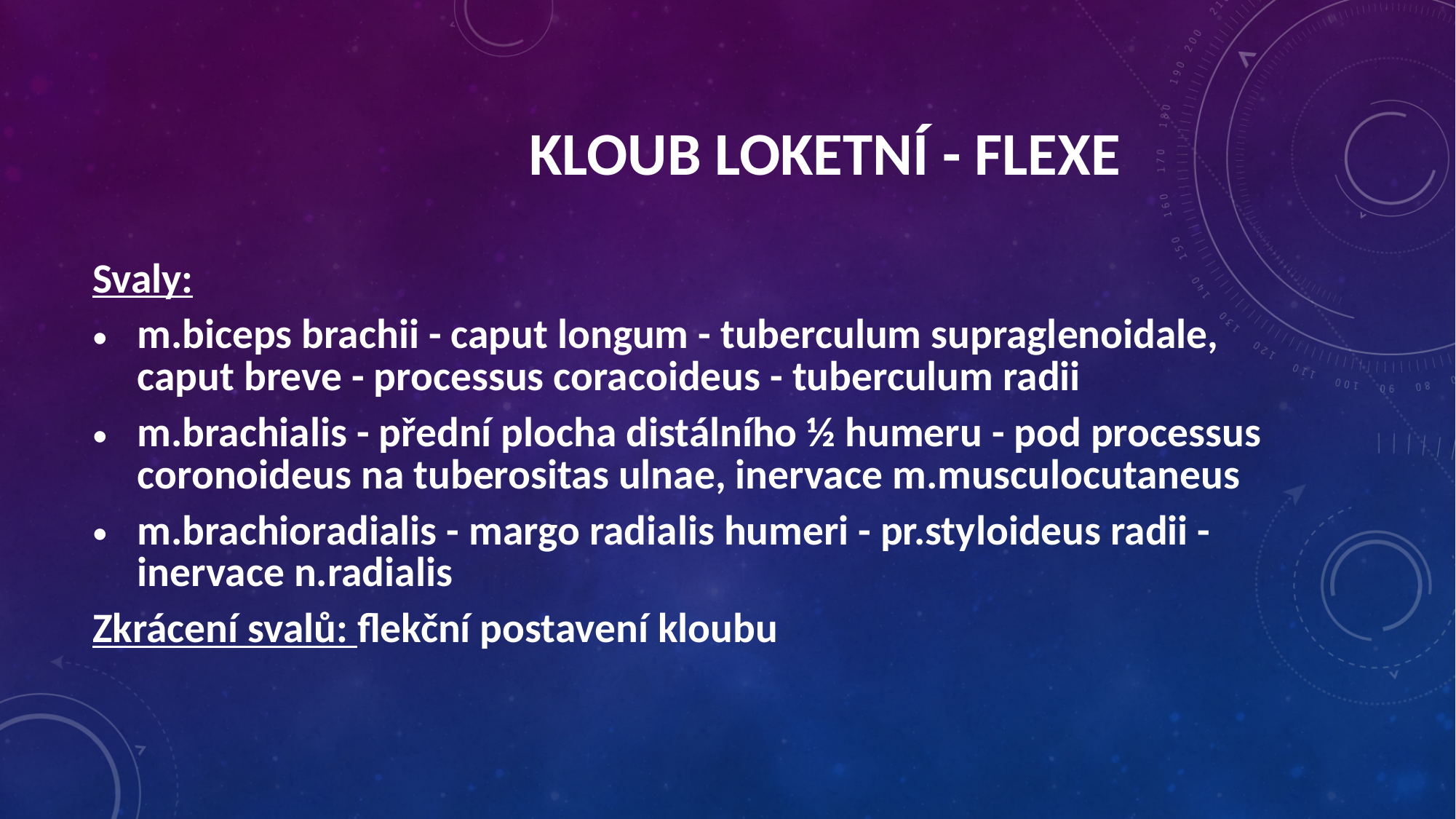

Kloub loketní - flexe
Svaly:
m.biceps brachii - caput longum - tuberculum supraglenoidale,  caput breve - processus coracoideus - tuberculum radii
m.brachialis - přední plocha distálního ½ humeru - pod processus coronoideus na tuberositas ulnae, inervace m.musculocutaneus
m.brachioradialis - margo radialis humeri - pr.styloideus radii - inervace n.radialis
Zkrácení svalů: flekční postavení kloubu